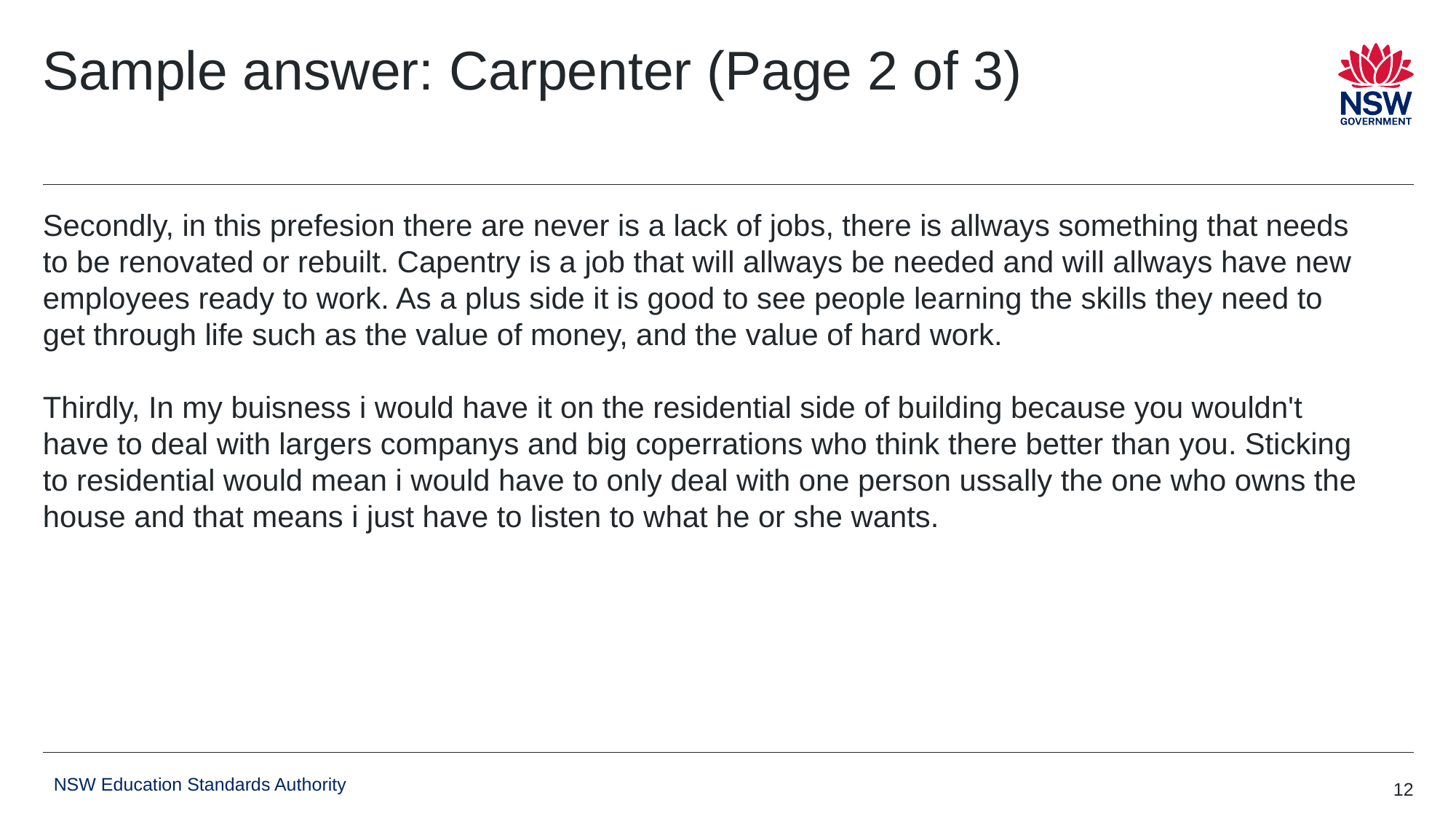

# Sample answer: Carpenter (Page 2 of 3)
Secondly, in this prefesion there are never is a lack of jobs, there is allways something that needs to be renovated or rebuilt. Capentry is a job that will allways be needed and will allways have new employees ready to work. As a plus side it is good to see people learning the skills they need to get through life such as the value of money, and the value of hard work.
Thirdly, In my buisness i would have it on the residential side of building because you wouldn't have to deal with largers companys and big coperrations who think there better than you. Sticking to residential would mean i would have to only deal with one person ussally the one who owns the house and that means i just have to listen to what he or she wants.

12